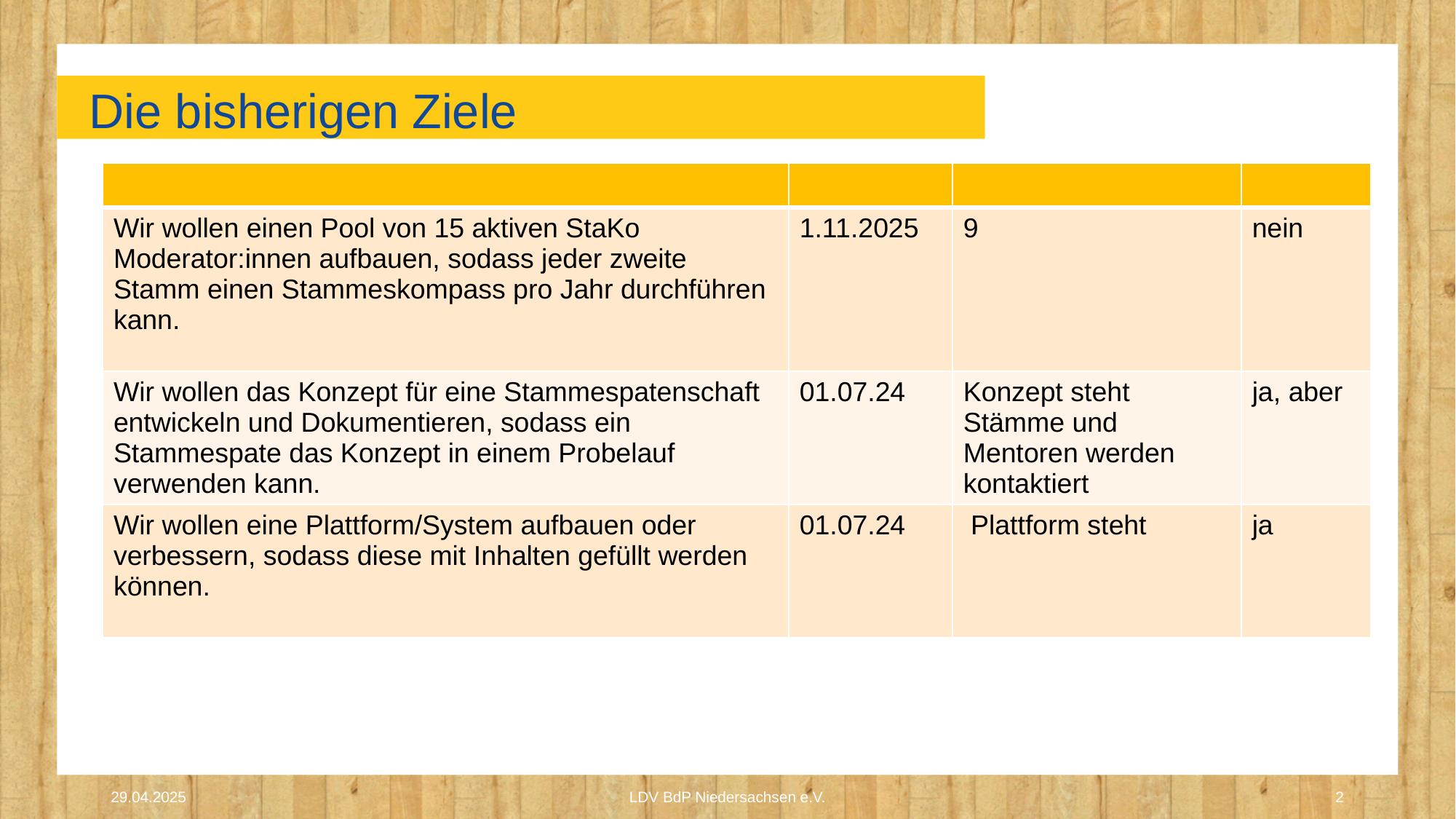

# Die bisherigen Ziele
|  |  |  |  |
| --- | --- | --- | --- |
| Wir wollen einen Pool von 15 aktiven StaKo Moderator:innen aufbauen, sodass jeder zweite Stamm einen Stammeskompass pro Jahr durchführen kann. | 1.11.2025 | 9 | nein |
| Wir wollen das Konzept für eine Stammespatenschaft entwickeln und Dokumentieren, sodass ein Stammespate das Konzept in einem Probelauf verwenden kann. | 01.07.24 | Konzept steht Stämme und Mentoren werden kontaktiert | ja, aber |
| Wir wollen eine Plattform/System aufbauen oder verbessern, sodass diese mit Inhalten gefüllt werden können. | 01.07.24 | Plattform steht | ja |
29.04.2025
2
LDV BdP Niedersachsen e.V.